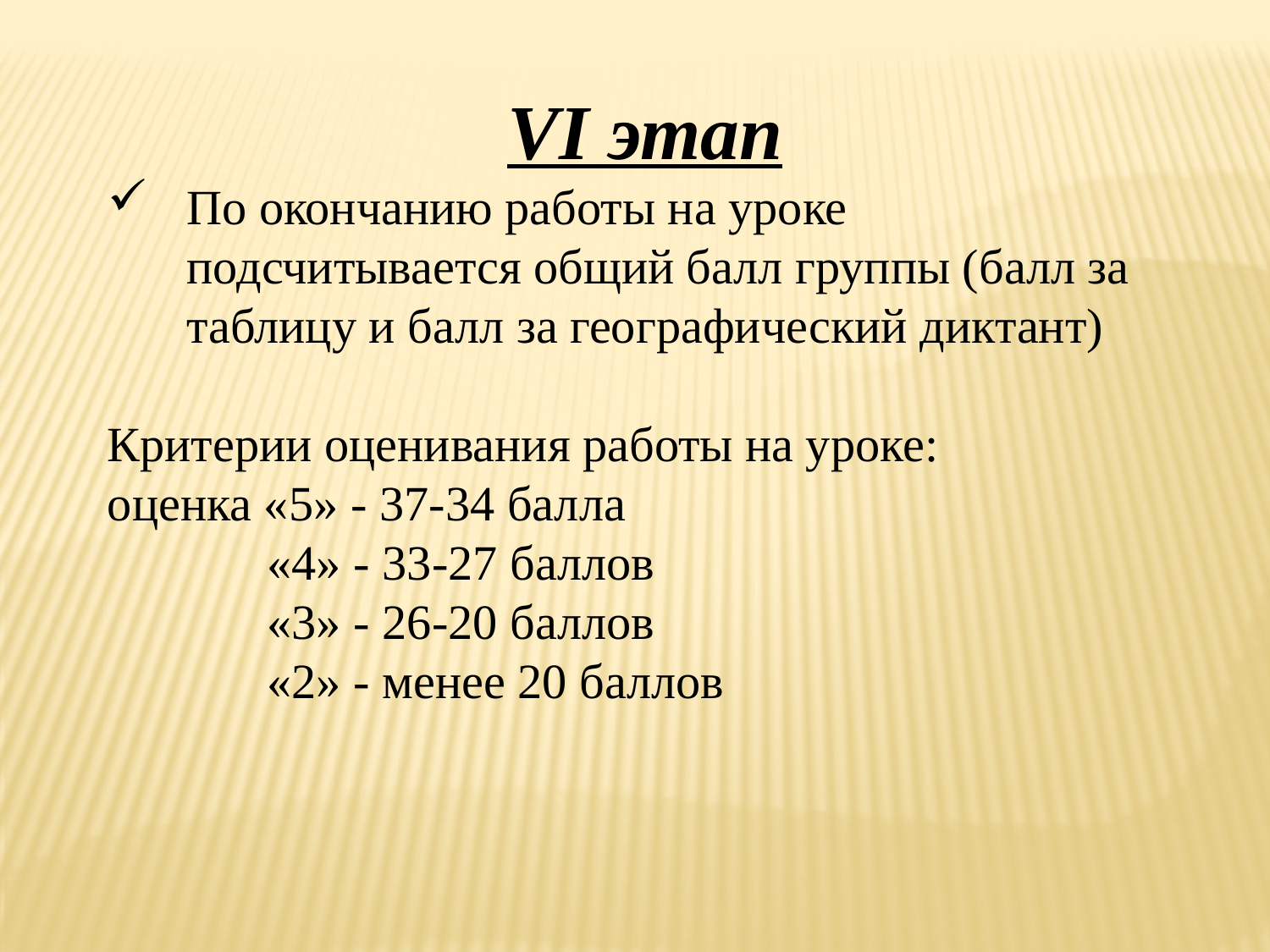

VI этап
По окончанию работы на уроке подсчитывается общий балл группы (балл за таблицу и балл за географический диктант)

Критерии оценивания работы на уроке:
оценка «5» - 37-34 балла
             «4» - 33-27 баллов
             «3» - 26-20 баллов
             «2» - менее 20 баллов